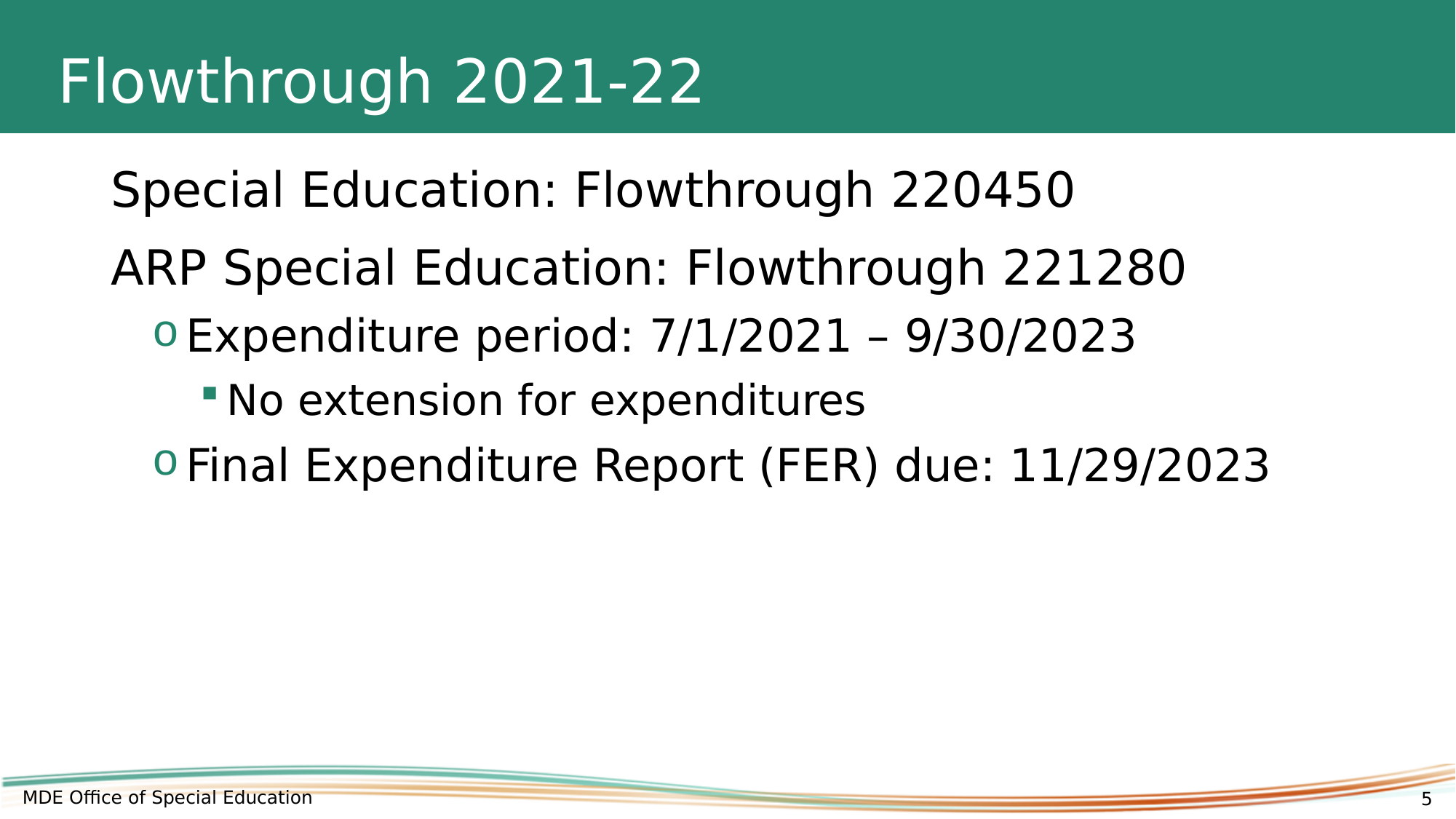

# Flowthrough 2021-22
Special Education: Flowthrough 220450
ARP Special Education: Flowthrough 221280
Expenditure period: 7/1/2021 – 9/30/2023
No extension for expenditures
Final Expenditure Report (FER) due: 11/29/2023
MDE Office of Special Education
5